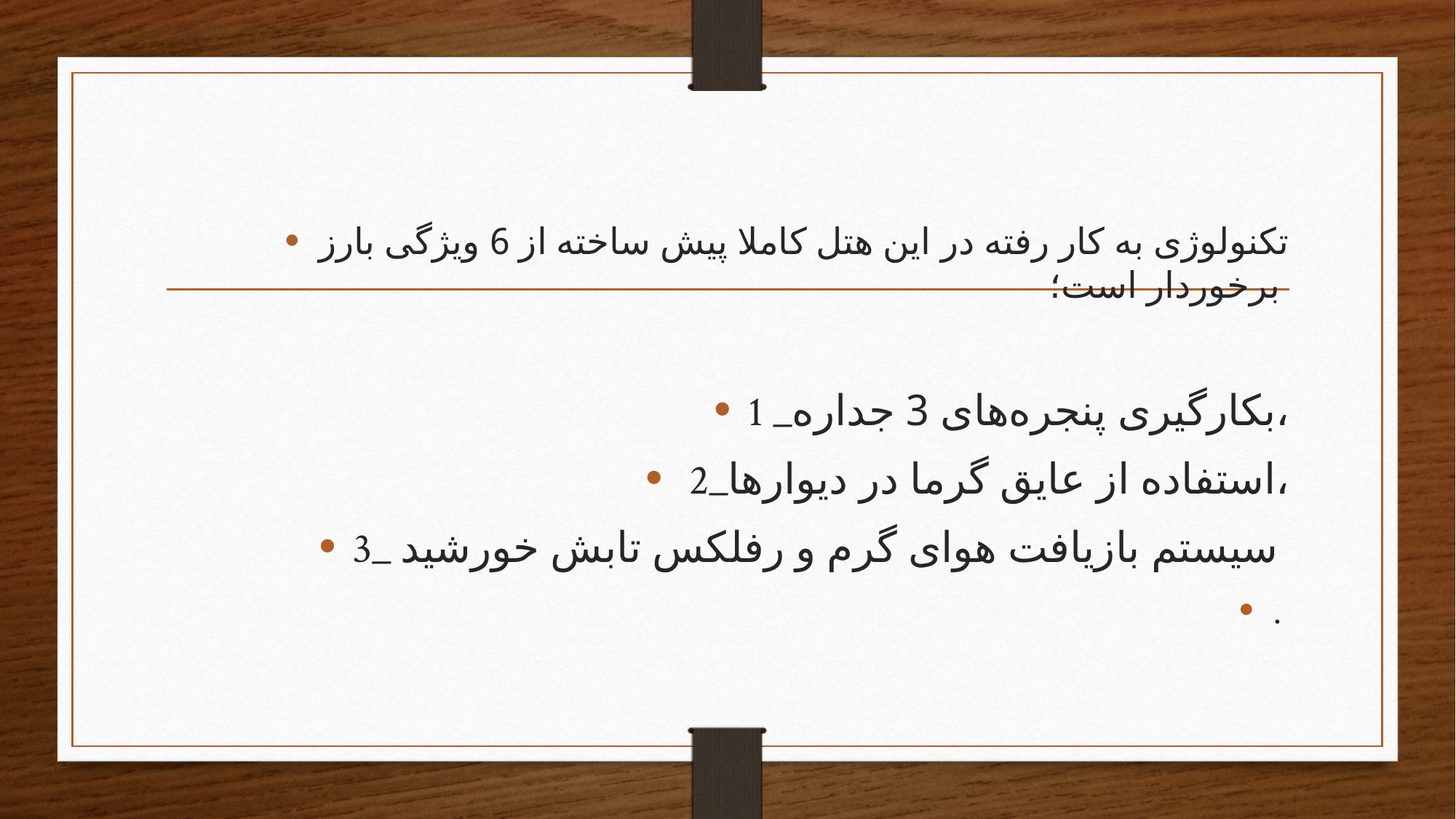

تکنولوژی به کار رفته در این هتل کاملا پیش ساخته از 6 ویژگی بارز برخوردار است؛

1 _بکارگیری پنجره‌های 3 جداره،
 2_استفاده از عایق گرما در دیوارها،
3_ سیستم بازیافت هوای گرم و رفلکس تابش خورشید
.